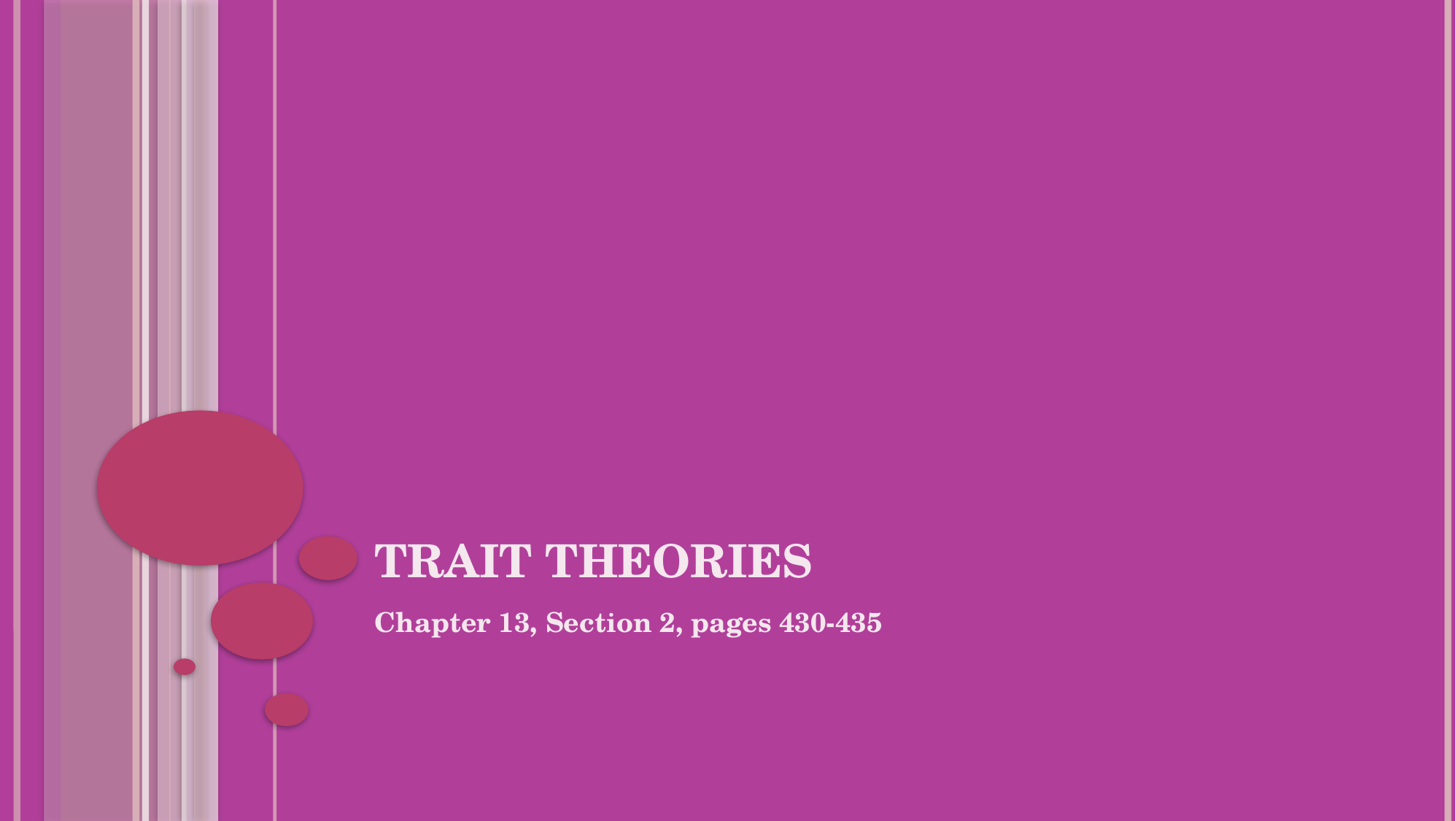

# Trait Theories
Chapter 13, Section 2, pages 430-435